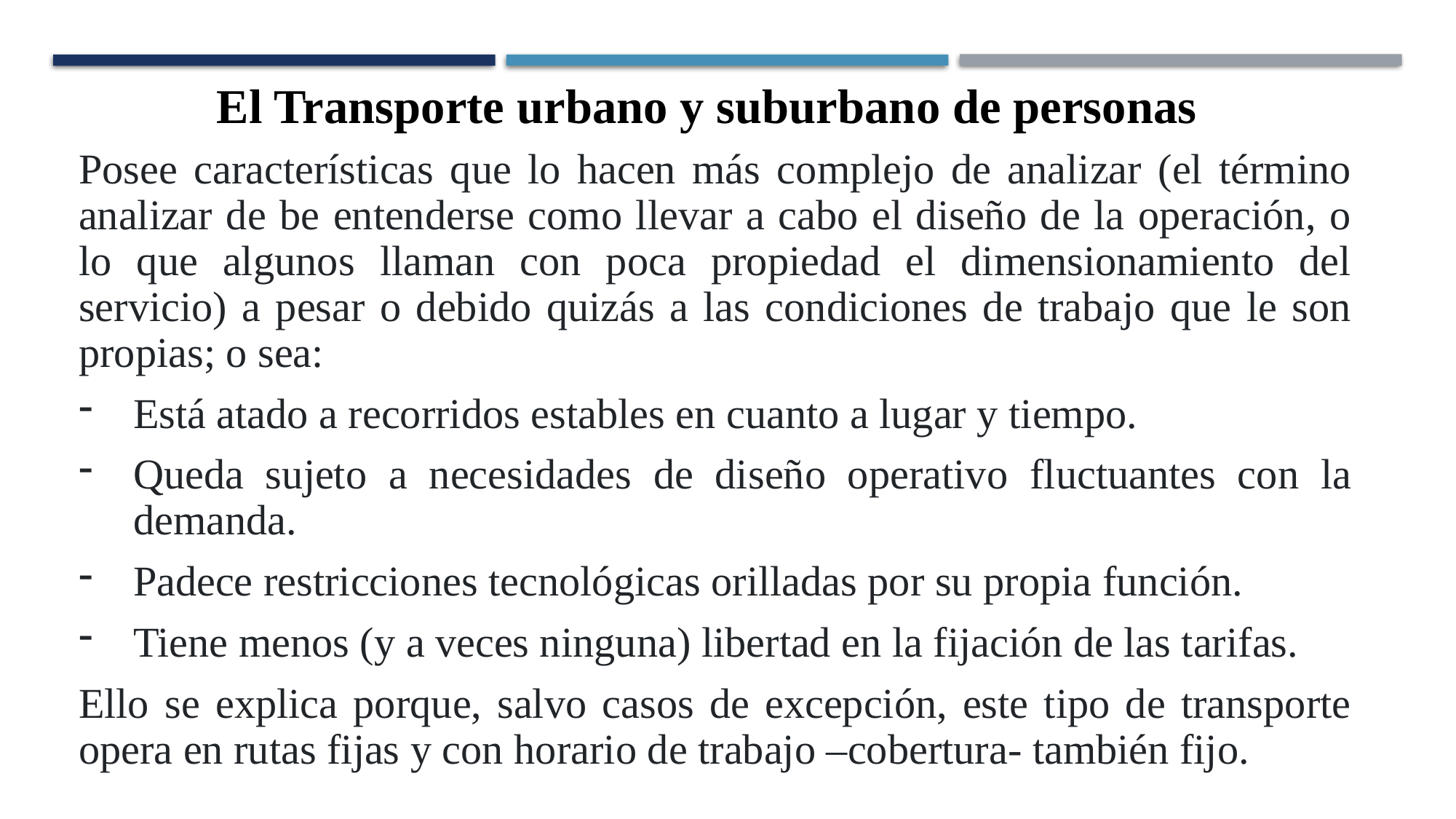

El Transporte urbano y suburbano de personas
Posee características que lo hacen más complejo de analizar (el término analizar de be entenderse como llevar a cabo el diseño de la operación, o lo que algunos llaman con poca propiedad el dimensionamiento del servicio) a pesar o debido quizás a las condiciones de trabajo que le son propias; o sea:
Está atado a recorridos estables en cuanto a lugar y tiempo.
Queda sujeto a necesidades de diseño operativo fluctuantes con la demanda.
Padece restricciones tecnológicas orilladas por su propia función.
Tiene menos (y a veces ninguna) libertad en la fijación de las tarifas.
Ello se explica porque, salvo casos de excepción, este tipo de transporte opera en rutas fijas y con horario de trabajo –cobertura- también fijo.